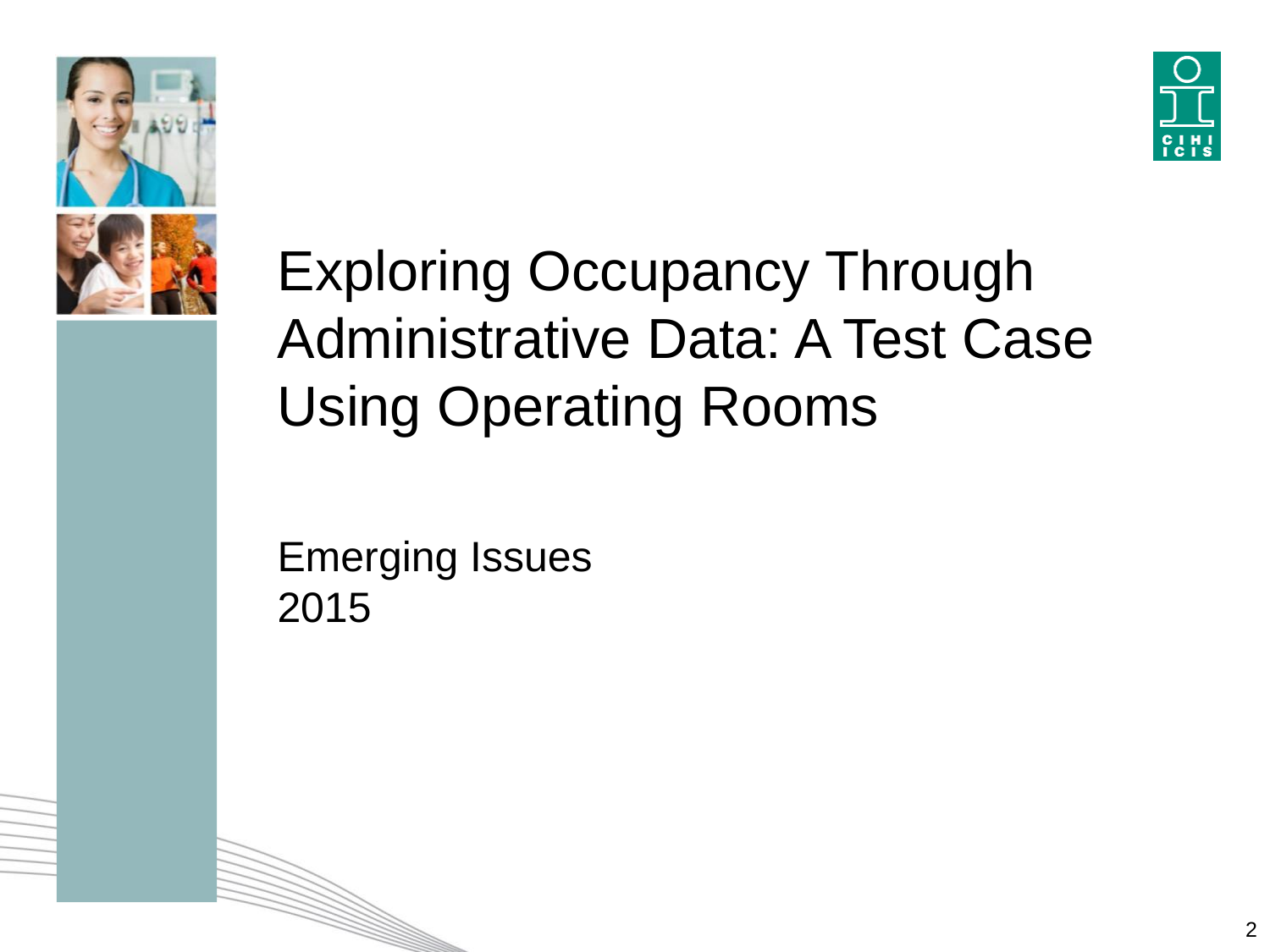

# Exploring Occupancy Through Administrative Data: A Test Case Using Operating Rooms
Emerging Issues
2015
2